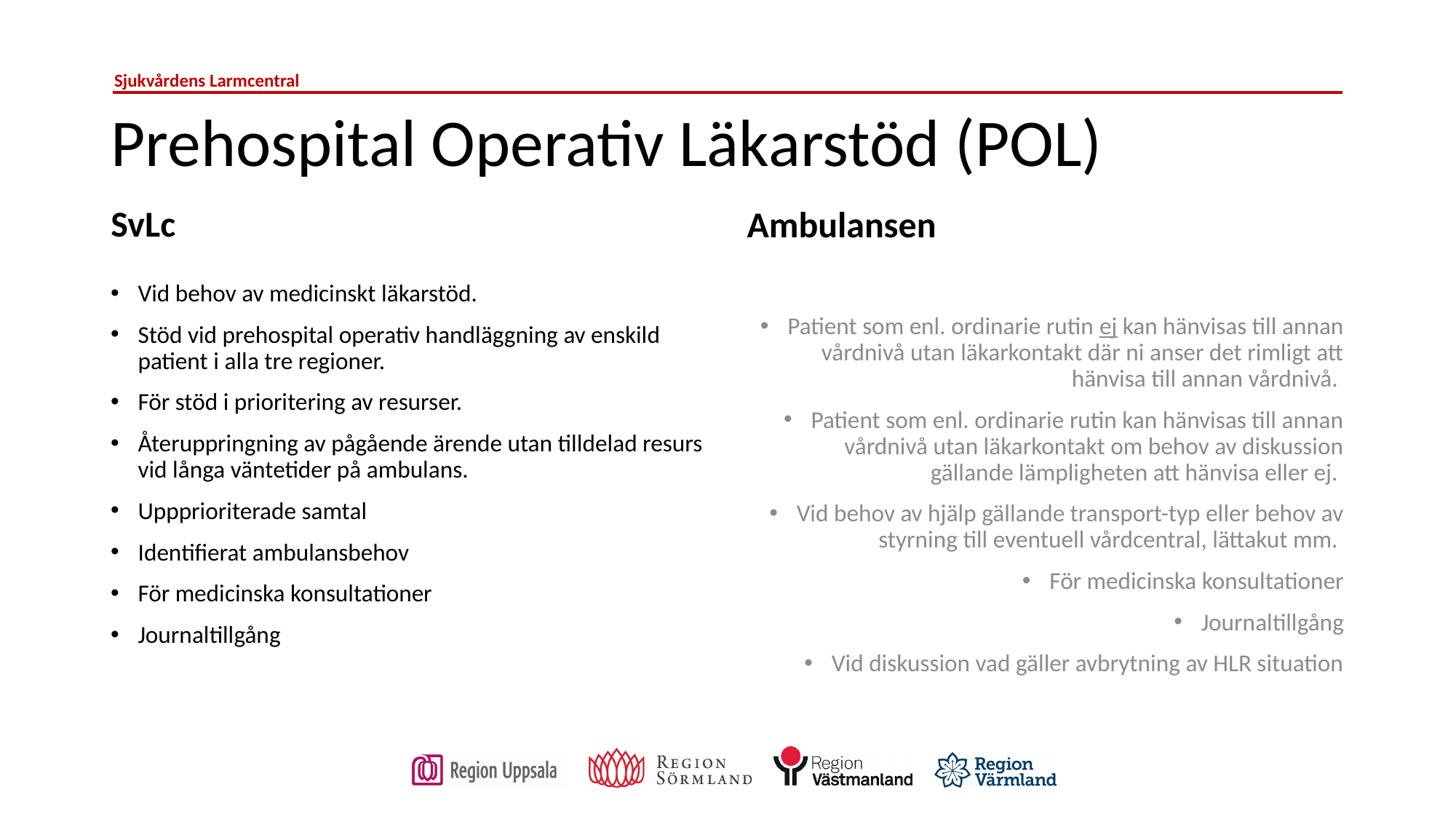

# Prehospital Operativ Läkarstöd (POL)
SvLc
Ambulansen
Vid behov av medicinskt läkarstöd.
Stöd vid prehospital operativ handläggning av enskild patient i alla tre regioner.
För stöd i prioritering av resurser.
Återuppringning av pågående ärende utan tilldelad resurs vid långa väntetider på ambulans.
Uppprioriterade samtal
Identifierat ambulansbehov
För medicinska konsultationer
Journaltillgång
Patient som enl. ordinarie rutin ej kan hänvisas till annan vårdnivå utan läkarkontakt där ni anser det rimligt att hänvisa till annan vårdnivå.
Patient som enl. ordinarie rutin kan hänvisas till annan vårdnivå utan läkarkontakt om behov av diskussion gällande lämpligheten att hänvisa eller ej.
Vid behov av hjälp gällande transport-typ eller behov av styrning till eventuell vårdcentral, lättakut mm.
För medicinska konsultationer
Journaltillgång
Vid diskussion vad gäller avbrytning av HLR situation